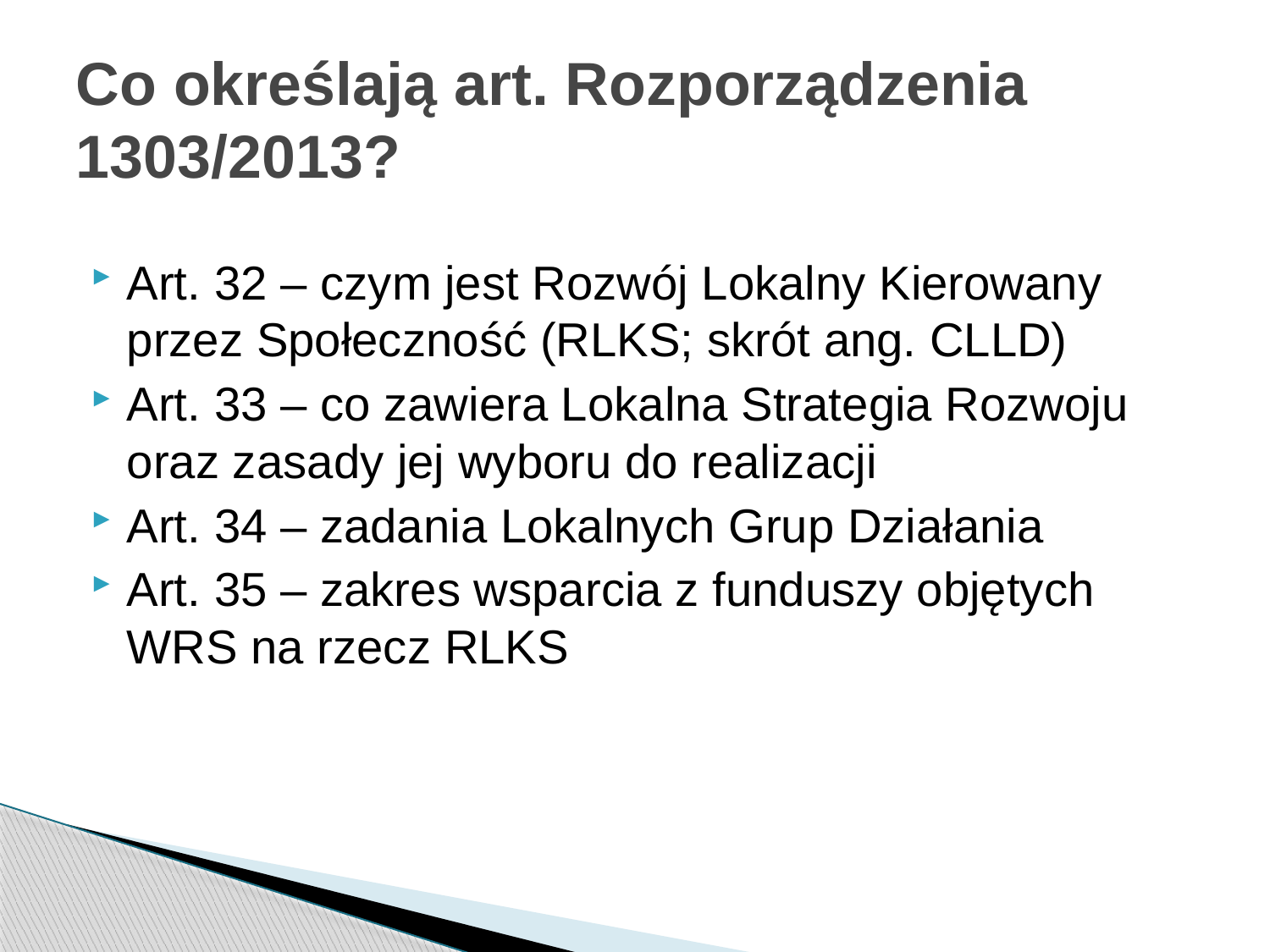

# Co określają art. Rozporządzenia 1303/2013?
Art. 32 – czym jest Rozwój Lokalny Kierowany przez Społeczność (RLKS; skrót ang. CLLD)
Art. 33 – co zawiera Lokalna Strategia Rozwoju oraz zasady jej wyboru do realizacji
Art. 34 – zadania Lokalnych Grup Działania
Art. 35 – zakres wsparcia z funduszy objętych WRS na rzecz RLKS